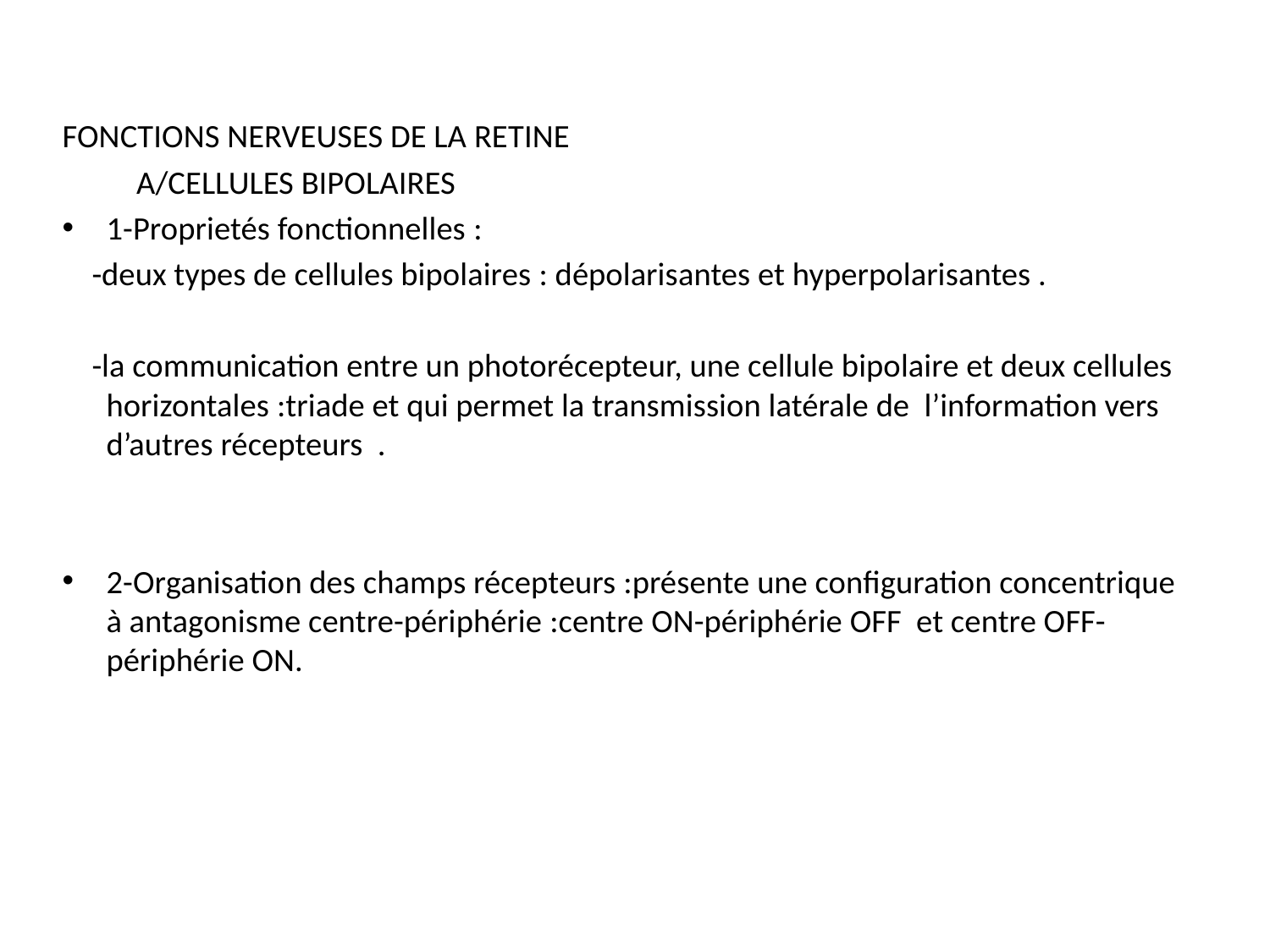

FONCTIONS NERVEUSES DE LA RETINE
          A/CELLULES BIPOLAIRES
1-Proprietés fonctionnelles :
    -deux types de cellules bipolaires : dépolarisantes et hyperpolarisantes .

    -la communication entre un photorécepteur, une cellule bipolaire et deux cellules horizontales :triade et qui permet la transmission latérale de  l’information vers d’autres récepteurs  .

2-Organisation des champs récepteurs :présente une configuration concentrique à antagonisme centre-périphérie :centre ON-périphérie OFF  et centre OFF-périphérie ON.